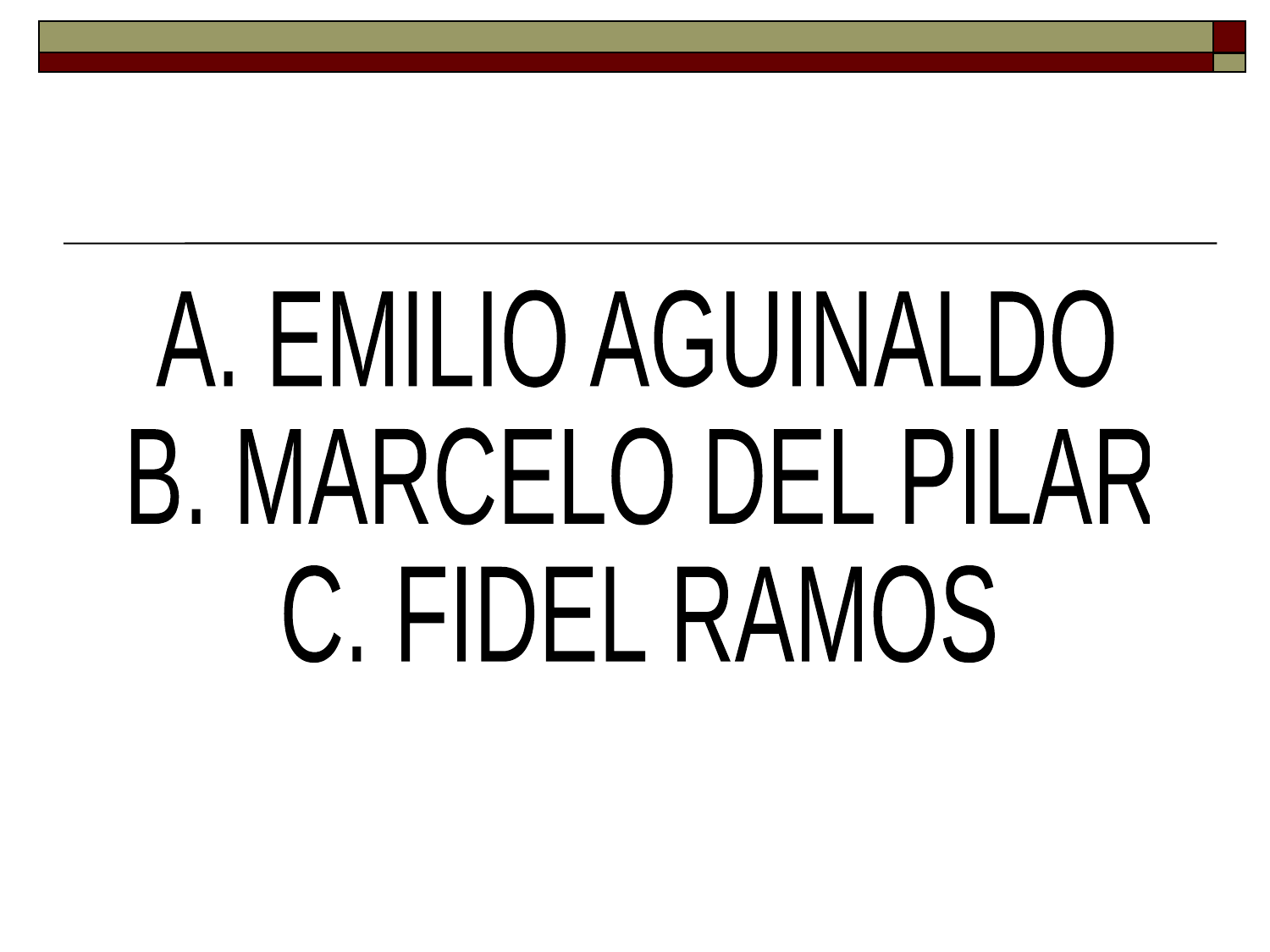

A. EMILIO AGUINALDO
B. MARCELO DEL PILAR
C. FIDEL RAMOS